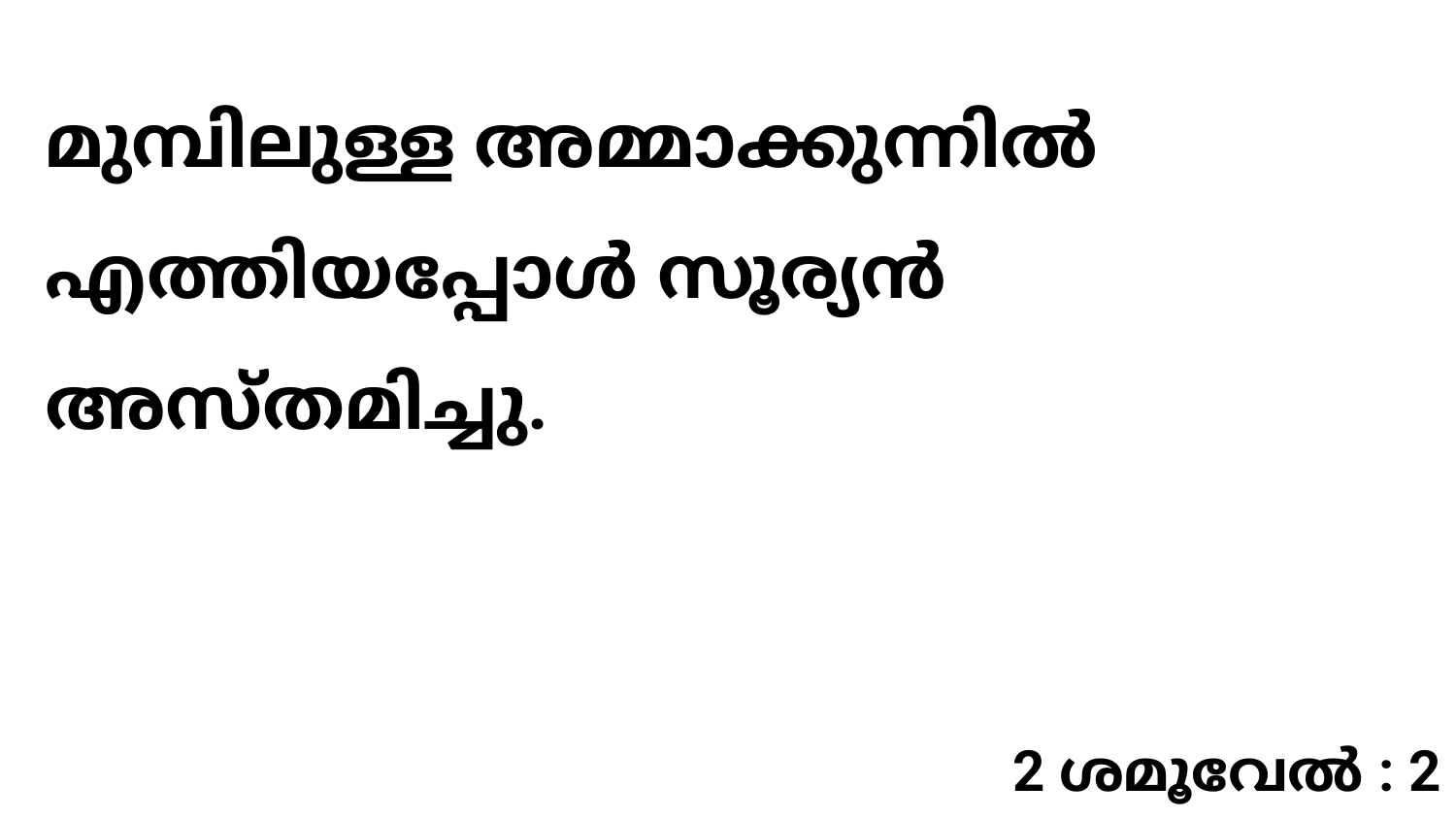

മുമ്പിലുള്ള അമ്മാക്കുന്നിൽ എത്തിയപ്പോൾ സൂര്യൻ അസ്തമിച്ചു.
2 ശമൂവേൽ : 2